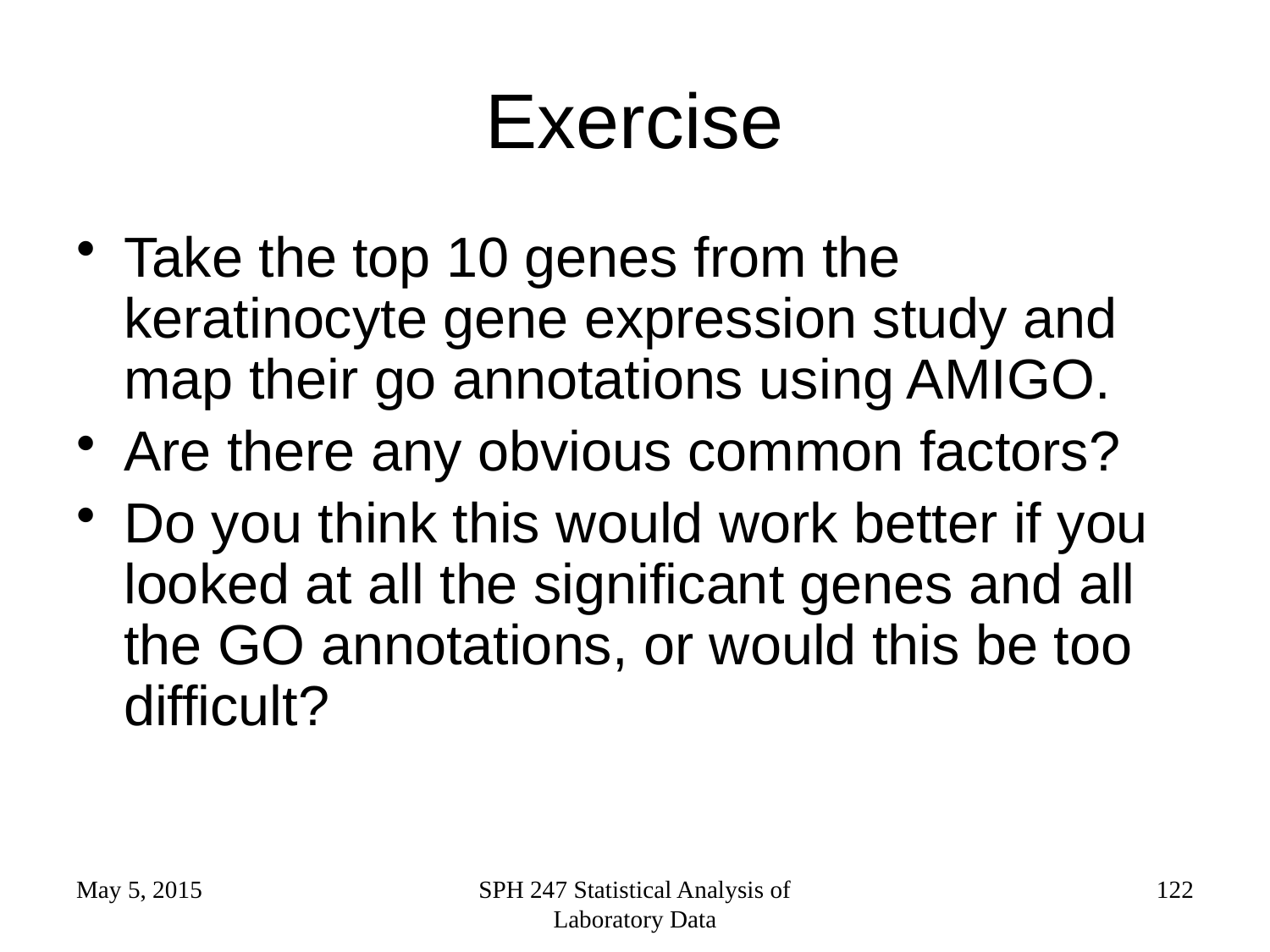

# Exercise
Take the top 10 genes from the keratinocyte gene expression study and map their go annotations using AMIGO.
Are there any obvious common factors?
Do you think this would work better if you looked at all the significant genes and all the GO annotations, or would this be too difficult?
May 5, 2015
SPH 247 Statistical Analysis of Laboratory Data
122